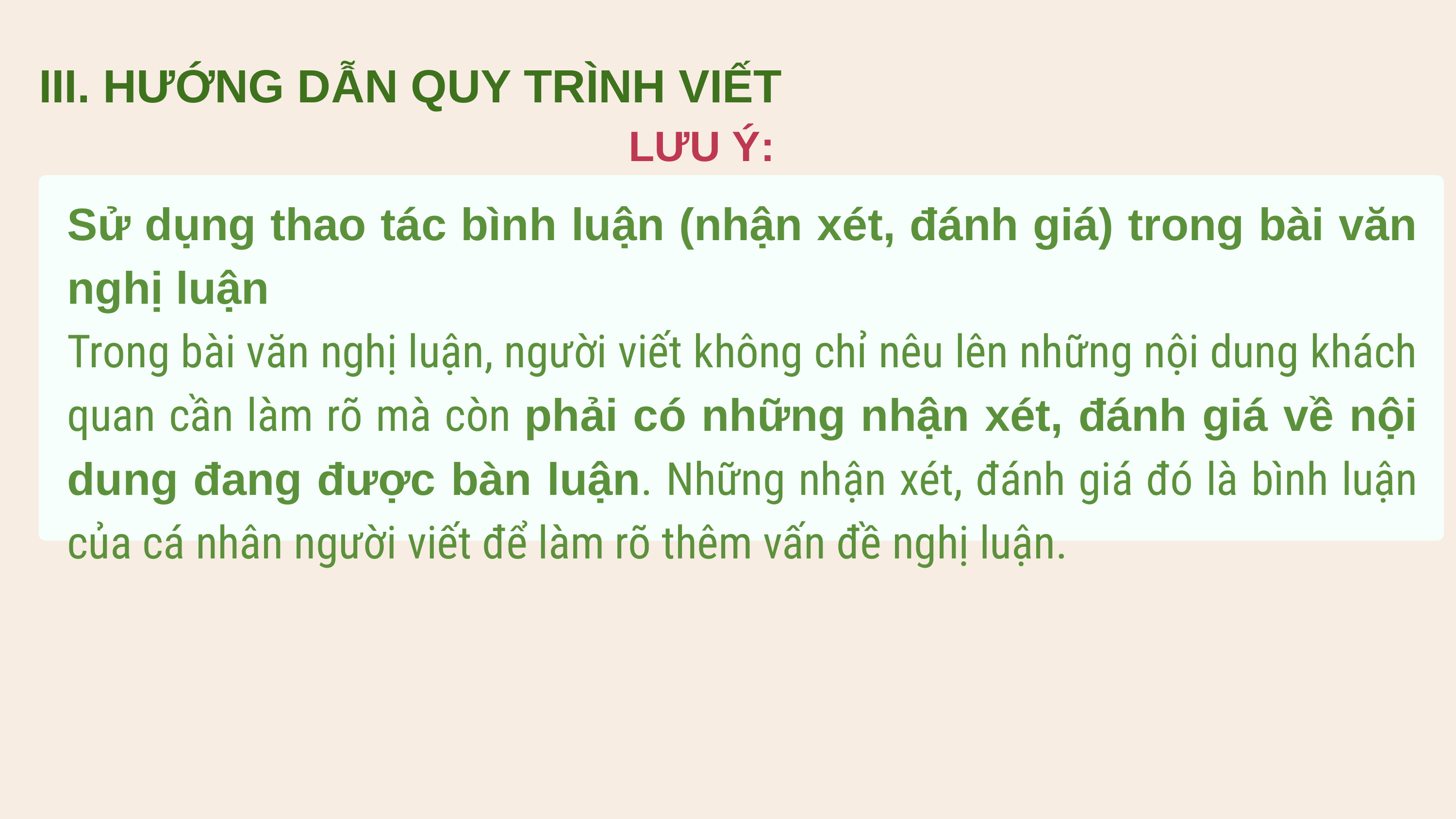

III. HƯỚNG DẪN QUY TRÌNH VIẾT
LƯU Ý:

Sử dụng thao tác bình luận (nhận xét, đánh giá) trong bài văn nghị luận
Trong bài văn nghị luận, người viết không chỉ nêu lên những nội dung khách quan cần làm rõ mà còn phải có những nhận xét, đánh giá về nội dung đang được bàn luận. Những nhận xét, đánh giá đó là bình luận của cá nhân người viết để làm rõ thêm vấn đề nghị luận.